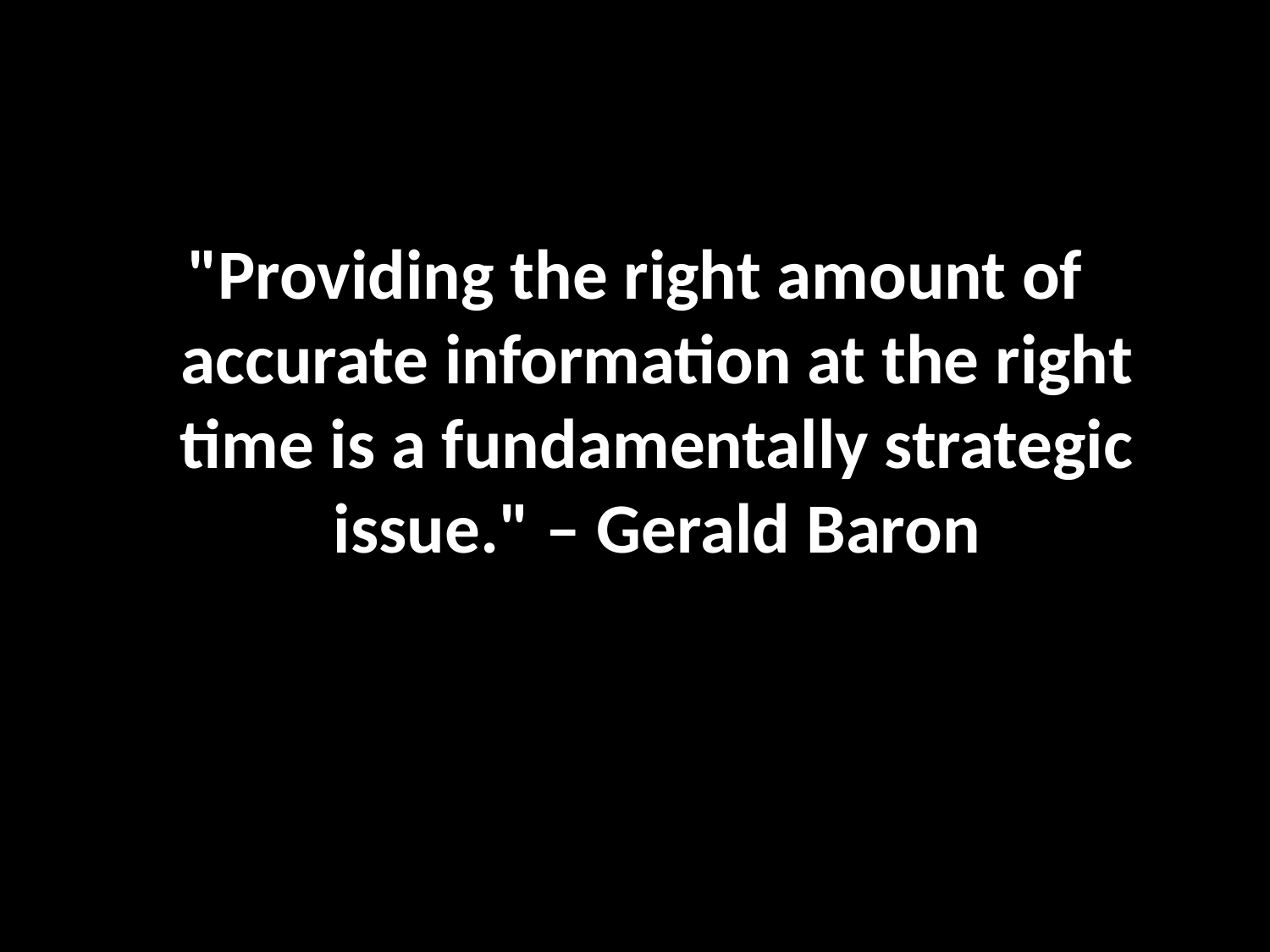

"Providing the right amount of accurate information at the right time is a fundamentally strategic issue." – Gerald Baron